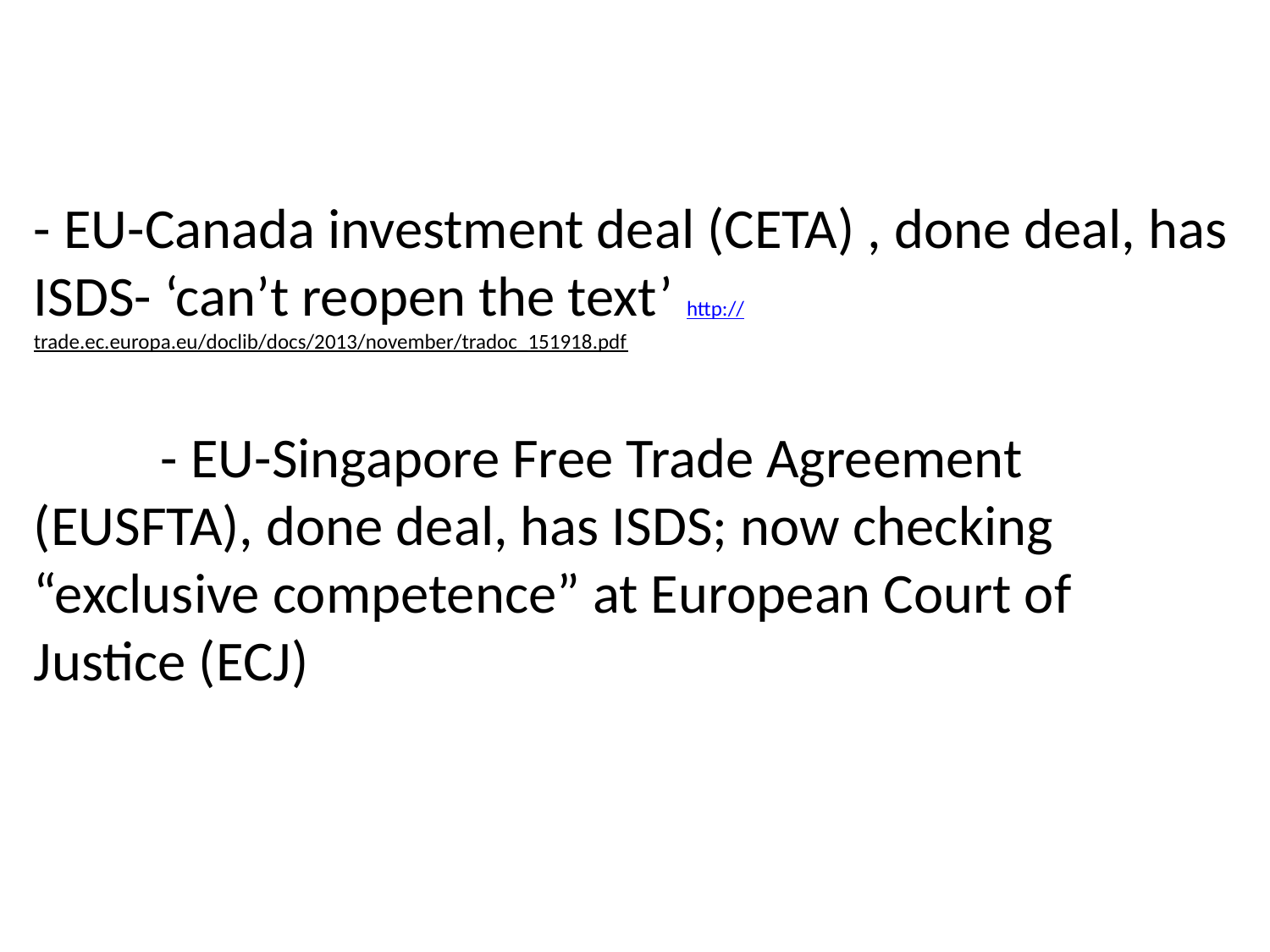

# - EU-Canada investment deal (CETA) , done deal, has ISDS- ‘can’t reopen the text’ http://trade.ec.europa.eu/doclib/docs/2013/november/tradoc_151918.pdf - EU-Singapore Free Trade Agreement (EUSFTA), done deal, has ISDS; now checking “exclusive competence” at European Court of Justice (ECJ)